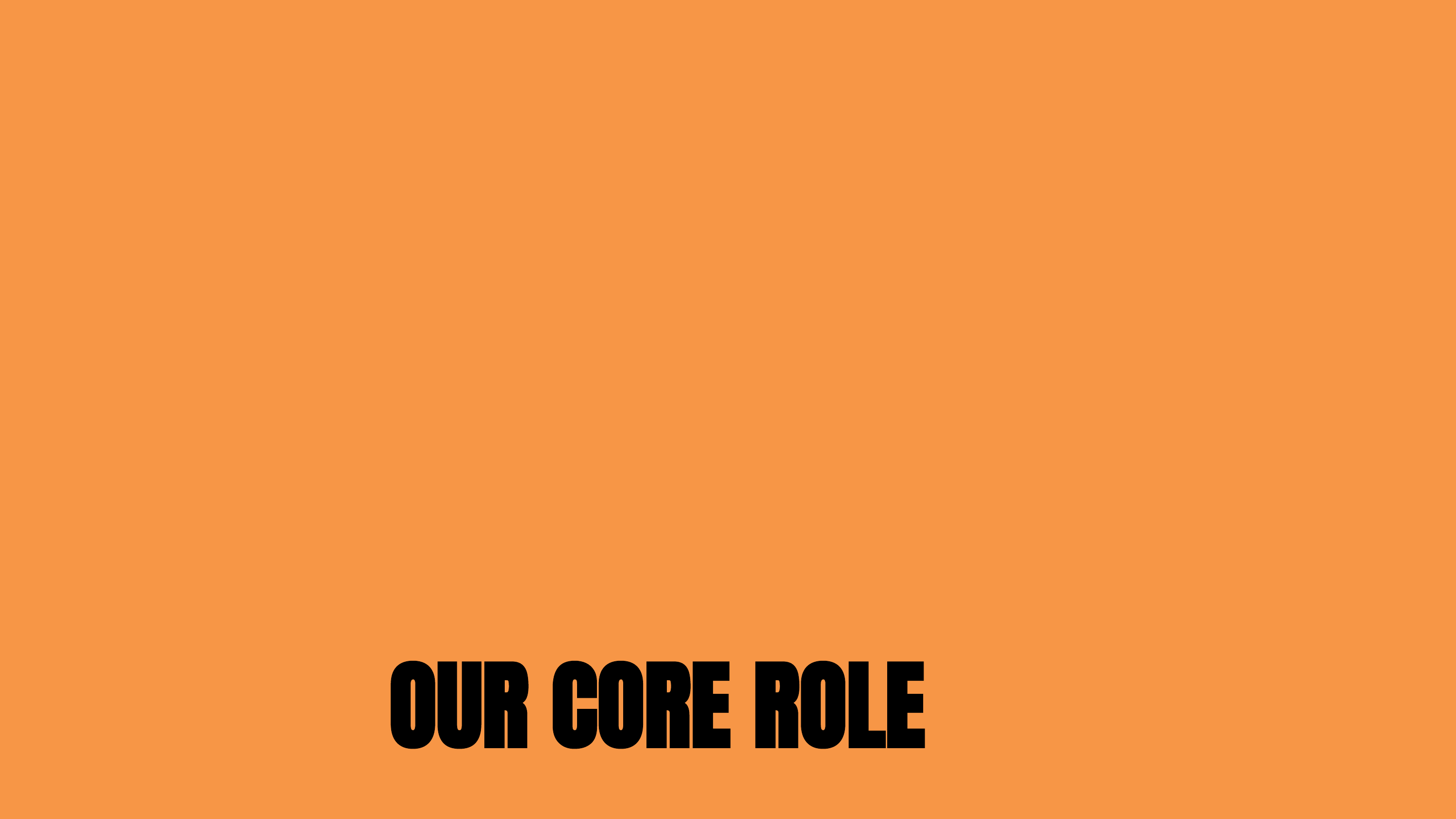

OUR CORE ROLE
Record, manage, and control financial activities that support the company’s value chain — like the oil in an engine: not always visible, but essential.